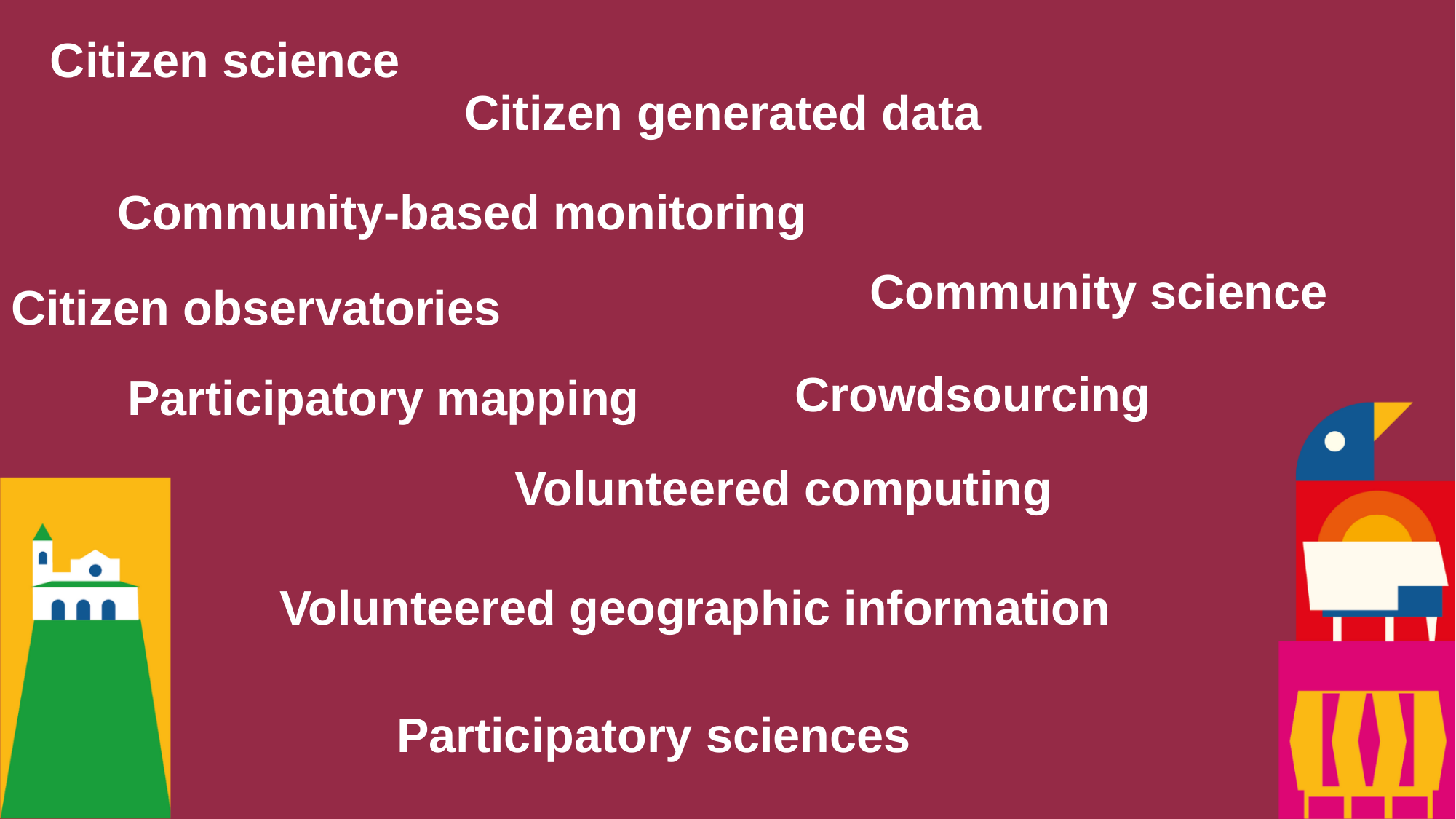

Citizen science
Citizen generated data
Community-based monitoring
Community science
Citizen observatories
Crowdsourcing
Participatory mapping
Volunteered computing
Volunteered geographic information
Participatory sciences